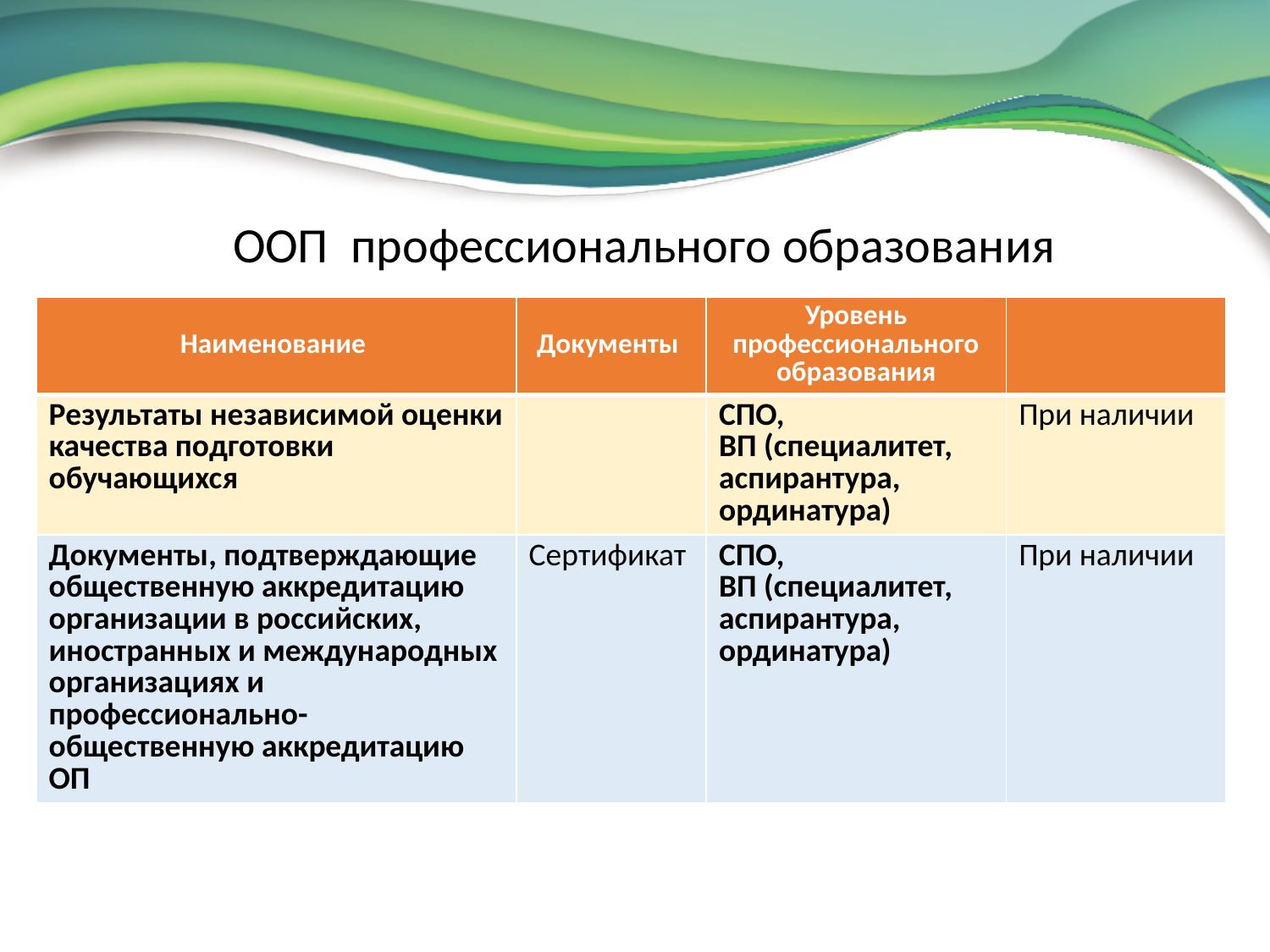

# ООП  профессионального образования
| Наименование | Документы | Уровень профессионального образования |  |
| --- | --- | --- | --- |
| Результаты независимой оценки качества подготовки обучающихся |  | СПО, ВП (специалитет, аспирантура, ординатура) | При наличии |
| Документы, подтверждающие общественную аккредитацию организации в российских, иностранных и международных организациях и профессионально-общественную аккредитацию ОП | Сертификат | СПО, ВП (специалитет, аспирантура, ординатура) | При наличии |